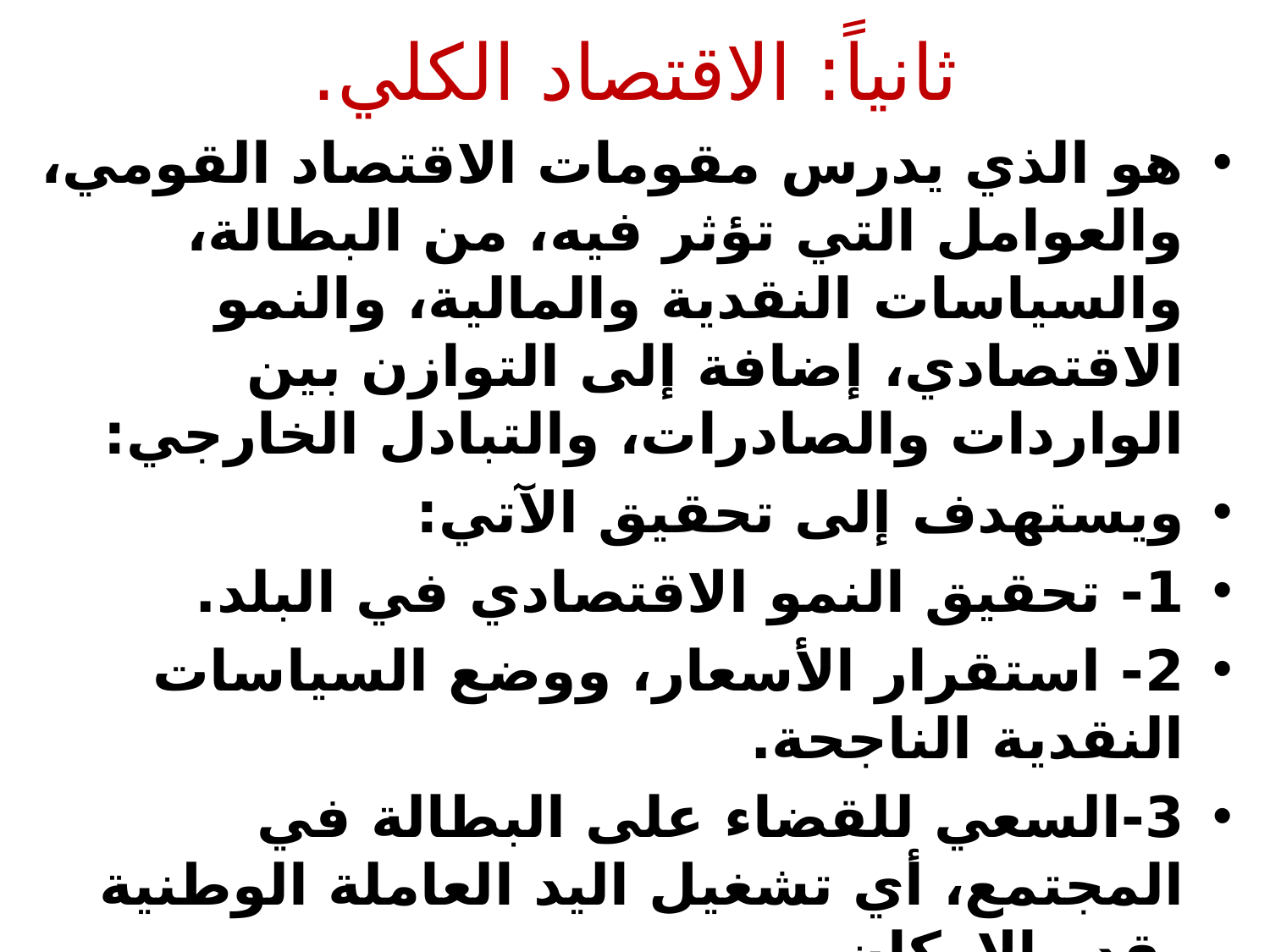

ثانياً: الاقتصاد الكلي.
هو الذي يدرس مقومات الاقتصاد القومي، والعوامل التي تؤثر فيه، من البطالة، والسياسات النقدية والمالية، والنمو الاقتصادي، إضافة إلى التوازن بين الواردات والصادرات، والتبادل الخارجي:
ويستهدف إلى تحقيق الآتي:
1- تحقيق النمو الاقتصادي في البلد.
2- استقرار الأسعار، ووضع السياسات النقدية الناجحة.
3-السعي للقضاء على البطالة في المجتمع، أي تشغيل اليد العاملة الوطنية بقدر الإمكان.
4- التقليل من الإنفاق الحكومي.